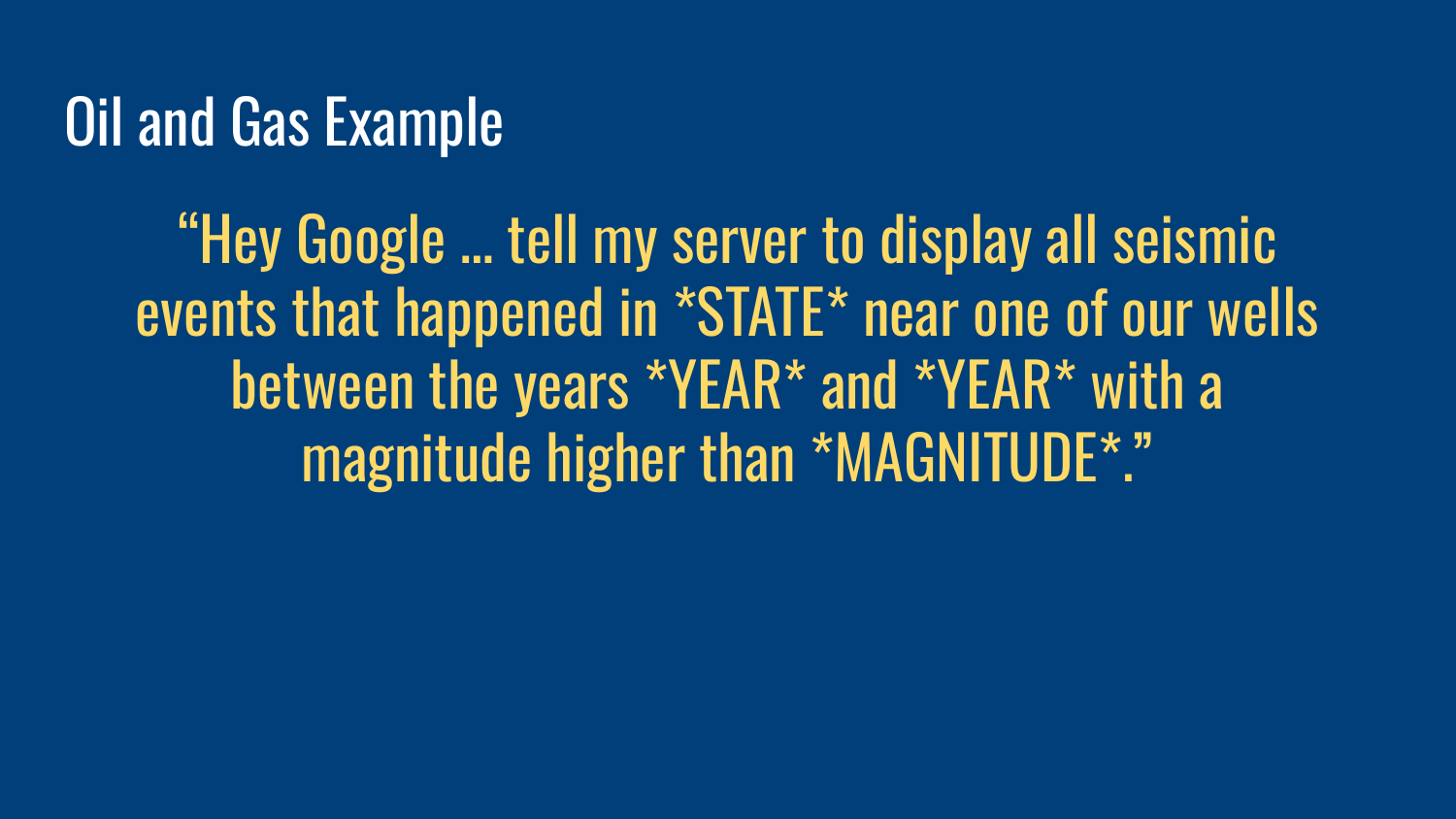

# Oil and Gas Example
“Hey Google … tell my server to display all seismic events that happened in *STATE* near one of our wells between the years *YEAR* and *YEAR* with a magnitude higher than *MAGNITUDE*.”